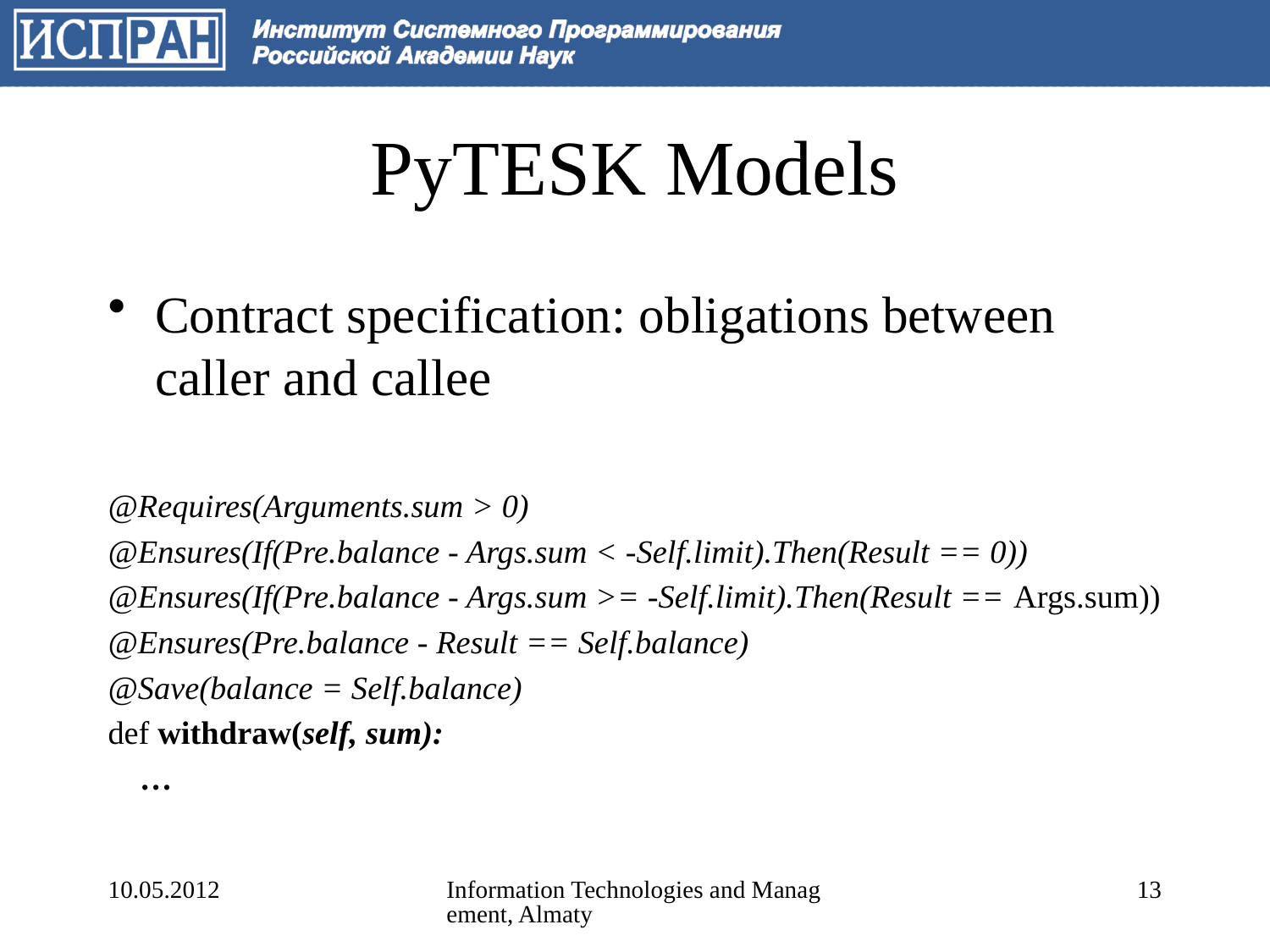

# PyTESK Models
Contract specification: obligations between caller and callee

@Requires(Arguments.sum > 0)
@Ensures(If(Pre.balance - Args.sum < -Self.limit).Then(Result == 0))
@Ensures(If(Pre.balance - Args.sum >= -Self.limit).Then(Result == Args.sum))
@Ensures(Pre.balance - Result == Self.balance)
@Save(balance = Self.balance)
def withdraw(self, sum):
    …
10.05.2012
Information Technologies and Management, Almaty
13